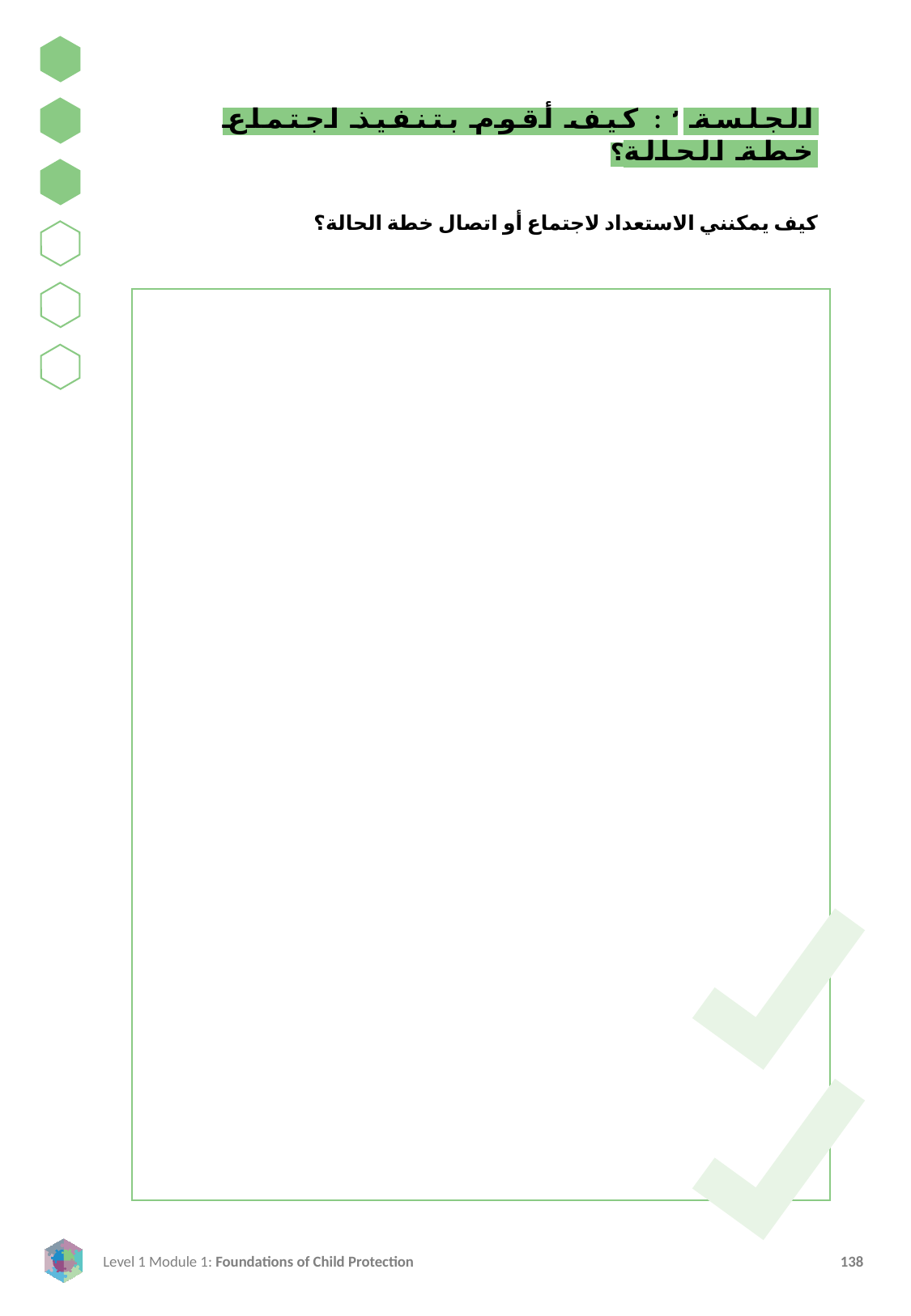

الجلسة ٣: كيف أقوم بتنفيذ اجتماع خطة الحالة؟

كيف يمكنني الاستعداد لاجتماع أو اتصال خطة الحالة؟